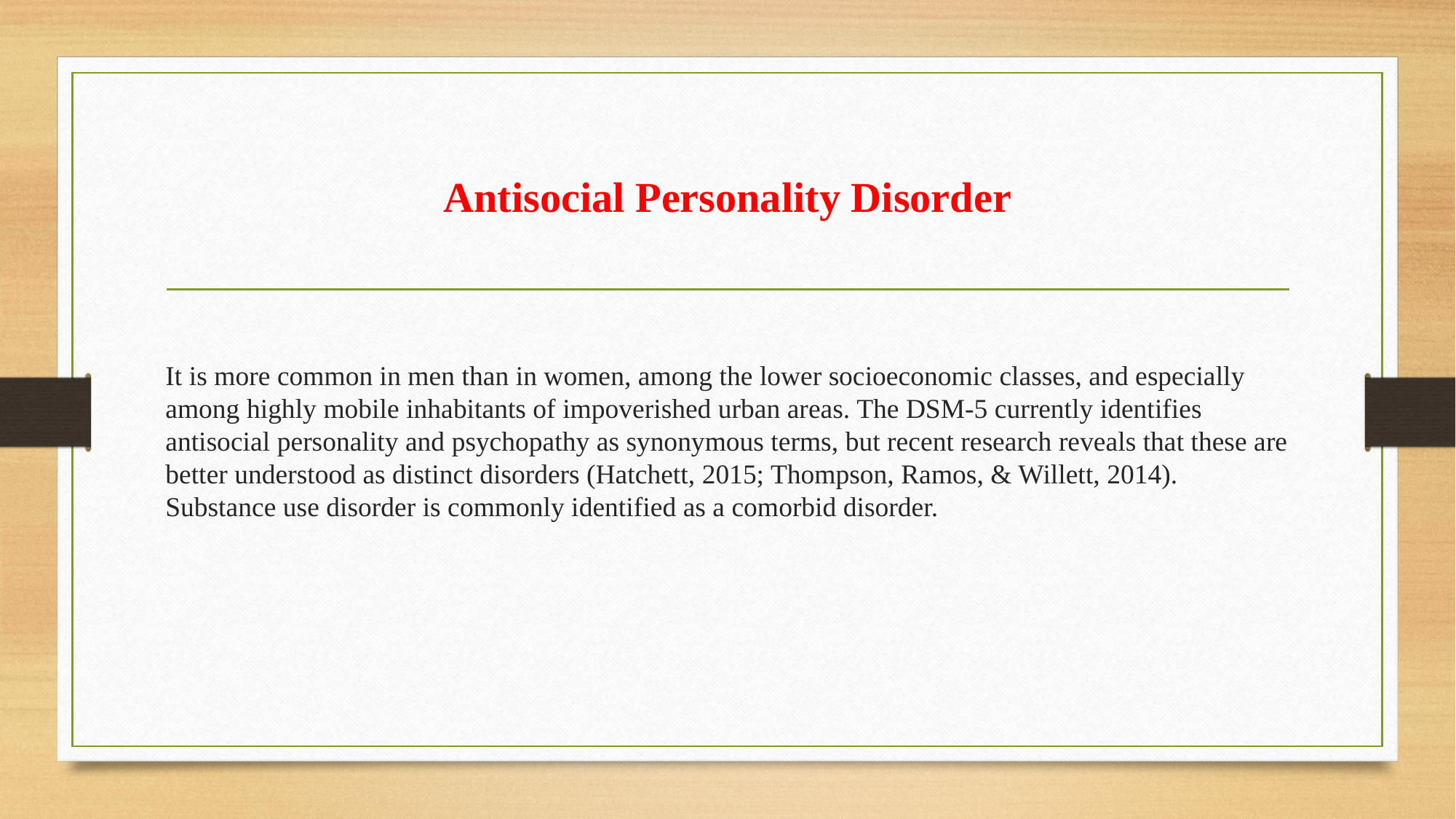

# Antisocial Personality Disorder

It is more common in men than in women, among the lower socioeconomic classes, and especially among highly mobile inhabitants of impoverished urban areas. The DSM-5 currently identifies antisocial personality and psychopathy as synonymous terms, but recent research reveals that these are better understood as distinct disorders (Hatchett, 2015; Thompson, Ramos, & Willett, 2014). Substance use disorder is commonly identified as a comorbid disorder.